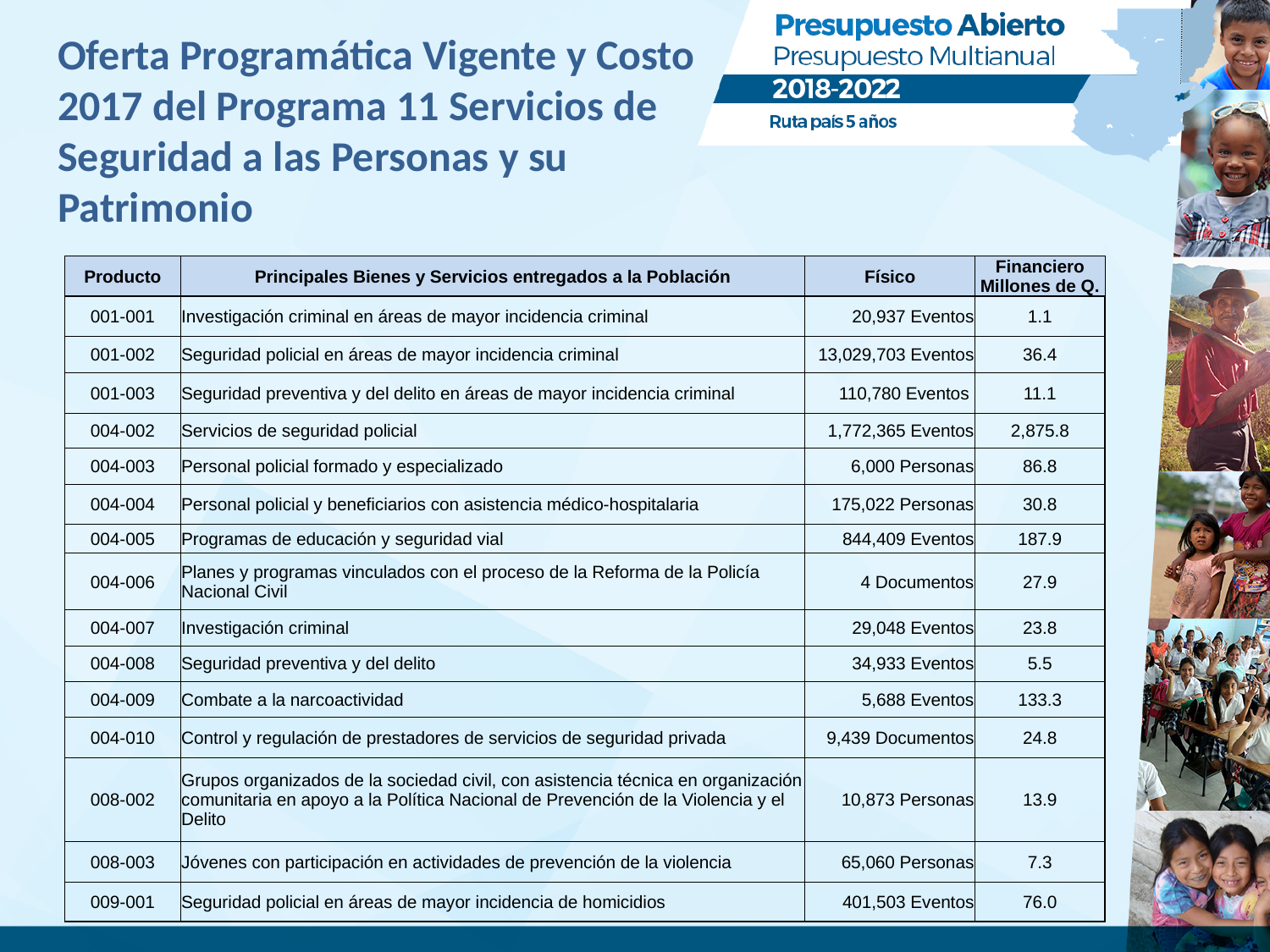

# Oferta Programática Vigente y Costo 2017 del Programa 11 Servicios de Seguridad a las Personas y su Patrimonio
| Producto | Principales Bienes y Servicios entregados a la Población | Físico | Financiero Millones de Q. |
| --- | --- | --- | --- |
| 001-001 | Investigación criminal en áreas de mayor incidencia criminal | 20,937 Eventos | 1.1 |
| 001-002 | Seguridad policial en áreas de mayor incidencia criminal | 13,029,703 Eventos | 36.4 |
| 001-003 | Seguridad preventiva y del delito en áreas de mayor incidencia criminal | 110,780 Eventos | 11.1 |
| 004-002 | Servicios de seguridad policial | 1,772,365 Eventos | 2,875.8 |
| 004-003 | Personal policial formado y especializado | 6,000 Personas | 86.8 |
| 004-004 | Personal policial y beneficiarios con asistencia médico-hospitalaria | 175,022 Personas | 30.8 |
| 004-005 | Programas de educación y seguridad vial | 844,409 Eventos | 187.9 |
| 004-006 | Planes y programas vinculados con el proceso de la Reforma de la Policía Nacional Civil | 4 Documentos | 27.9 |
| 004-007 | Investigación criminal | 29,048 Eventos | 23.8 |
| 004-008 | Seguridad preventiva y del delito | 34,933 Eventos | 5.5 |
| 004-009 | Combate a la narcoactividad | 5,688 Eventos | 133.3 |
| 004-010 | Control y regulación de prestadores de servicios de seguridad privada | 9,439 Documentos | 24.8 |
| 008-002 | Grupos organizados de la sociedad civil, con asistencia técnica en organización comunitaria en apoyo a la Política Nacional de Prevención de la Violencia y el Delito | 10,873 Personas | 13.9 |
| 008-003 | Jóvenes con participación en actividades de prevención de la violencia | 65,060 Personas | 7.3 |
| 009-001 | Seguridad policial en áreas de mayor incidencia de homicidios | 401,503 Eventos | 76.0 |